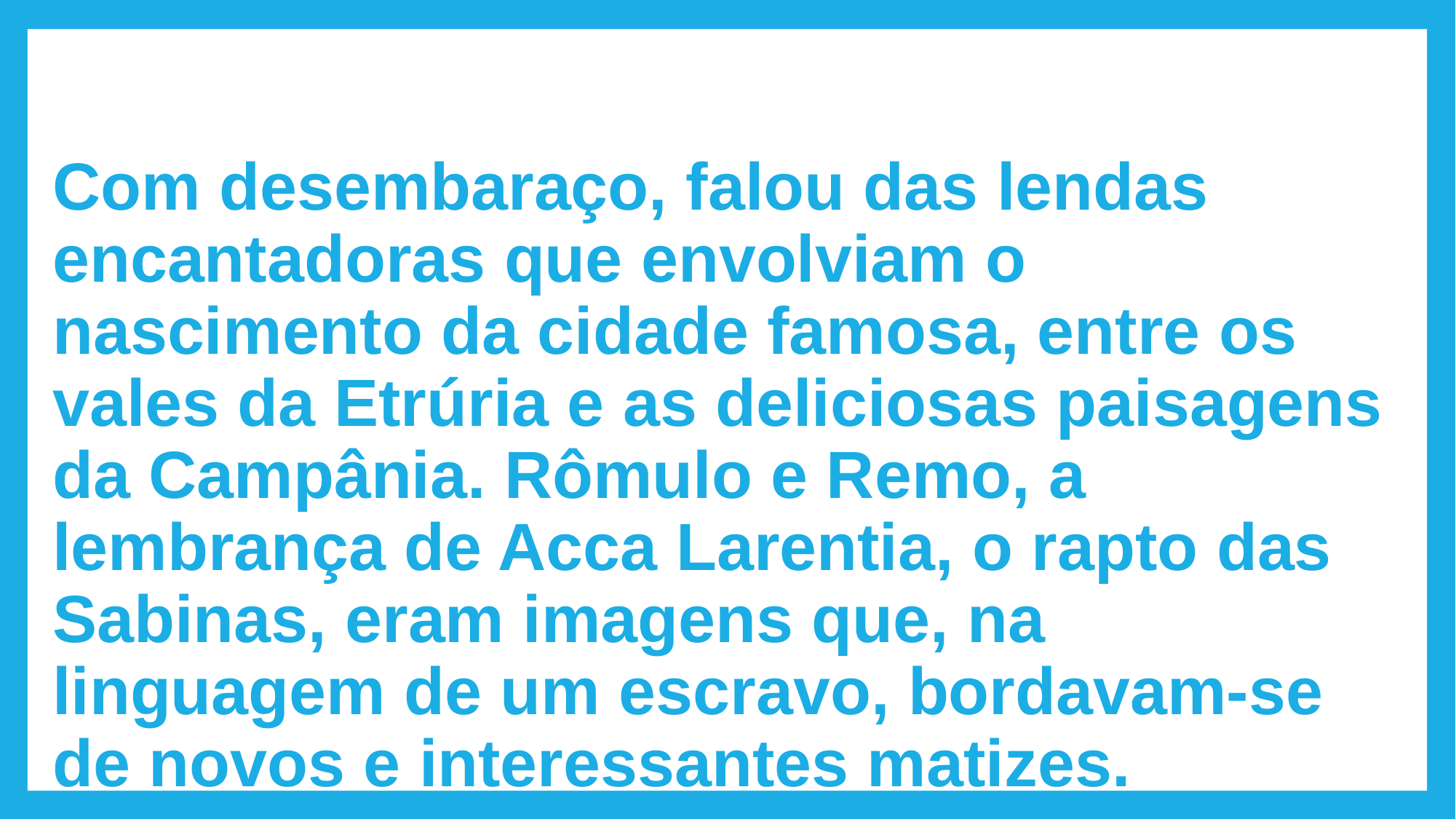

# Com desembaraço, falou das lendas encantadoras que envolviam o nascimento da cidade famosa, entre os vales da Etrúria e as deliciosas paisagens da Campânia. Rômulo e Remo, a lembrança de Acca Larentia, o rapto das Sabinas, eram imagens que, na linguagem de um escravo, bordavam-se de novos e interessantes matizes.